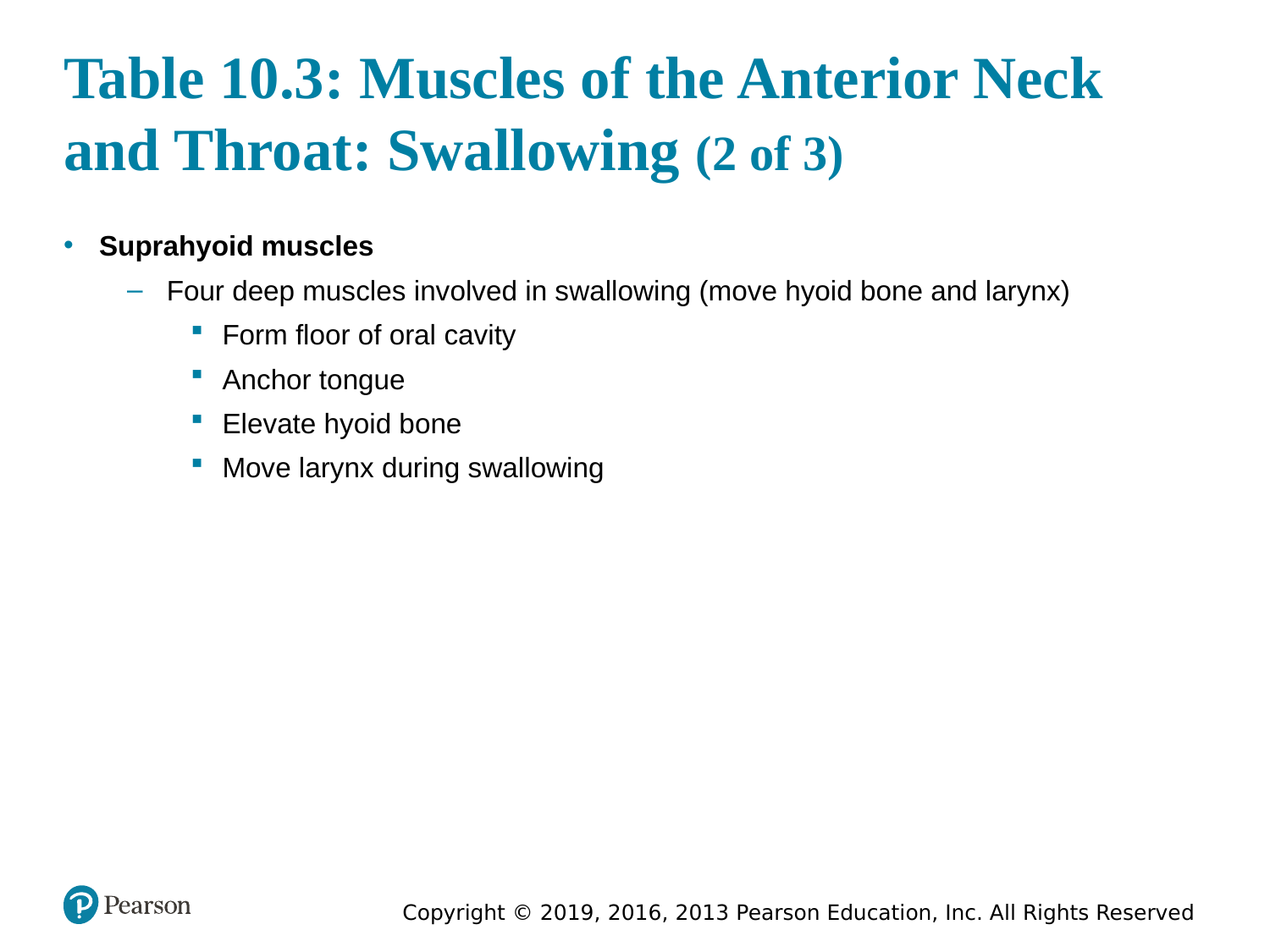

# Table 10.3: Muscles of the Anterior Neck and Throat: Swallowing (2 of 3)
Suprahyoid muscles
Four deep muscles involved in swallowing (move hyoid bone and larynx)
Form floor of oral cavity
Anchor tongue
Elevate hyoid bone
Move larynx during swallowing